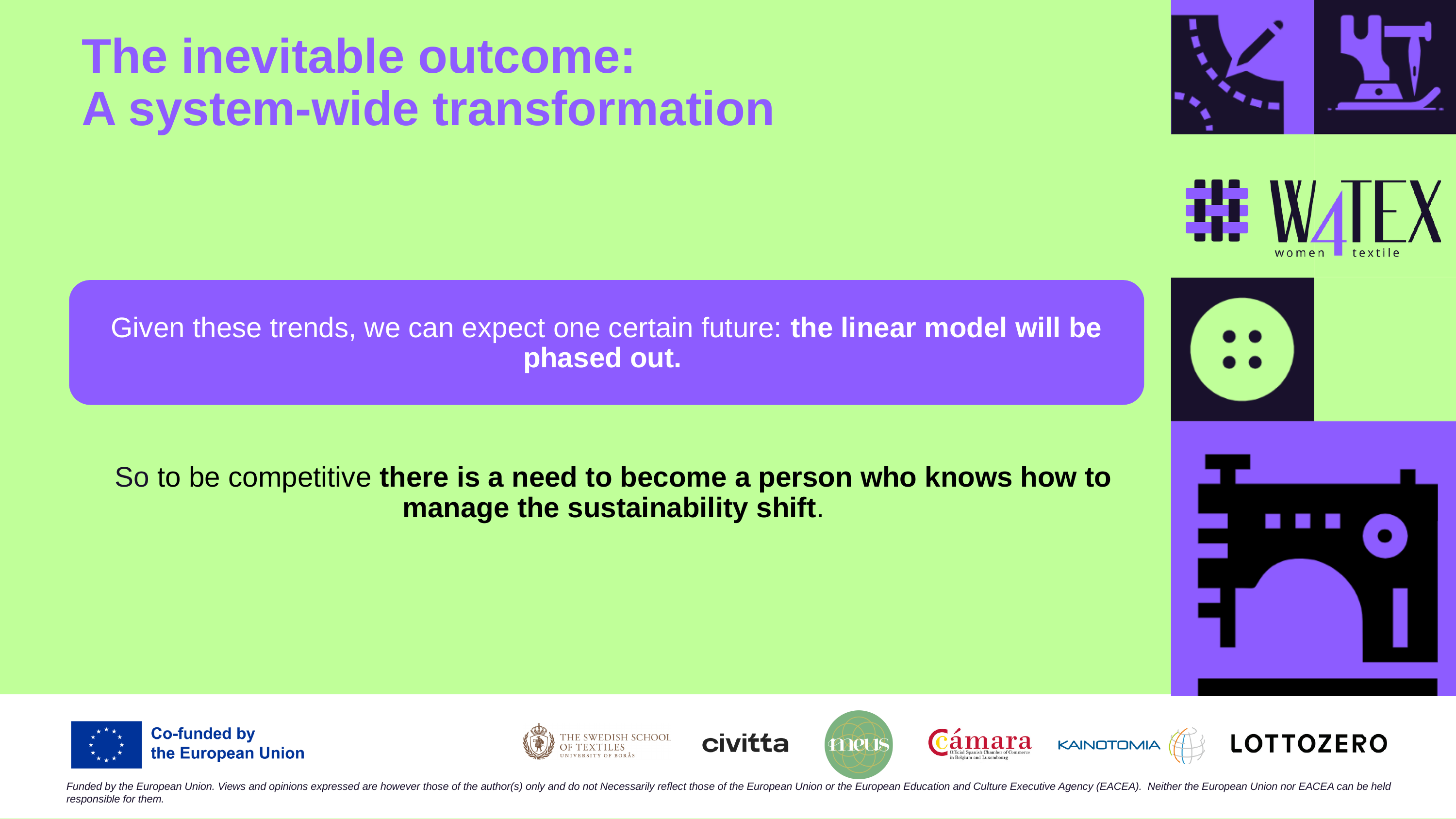

The inevitable outcome:
A system-wide transformation

Given these trends, we can expect one certain future: the linear model will be phased out.

So to be competitive there is a need to become a person who knows how to manage the sustainability shift.

Funded by the European Union. Views and opinions expressed are however those of the author(s) only and do not Necessarily reflect those of the European Union or the European Education and Culture Executive Agency (EACEA).  Neither the European Union nor EACEA can be held responsible for them.